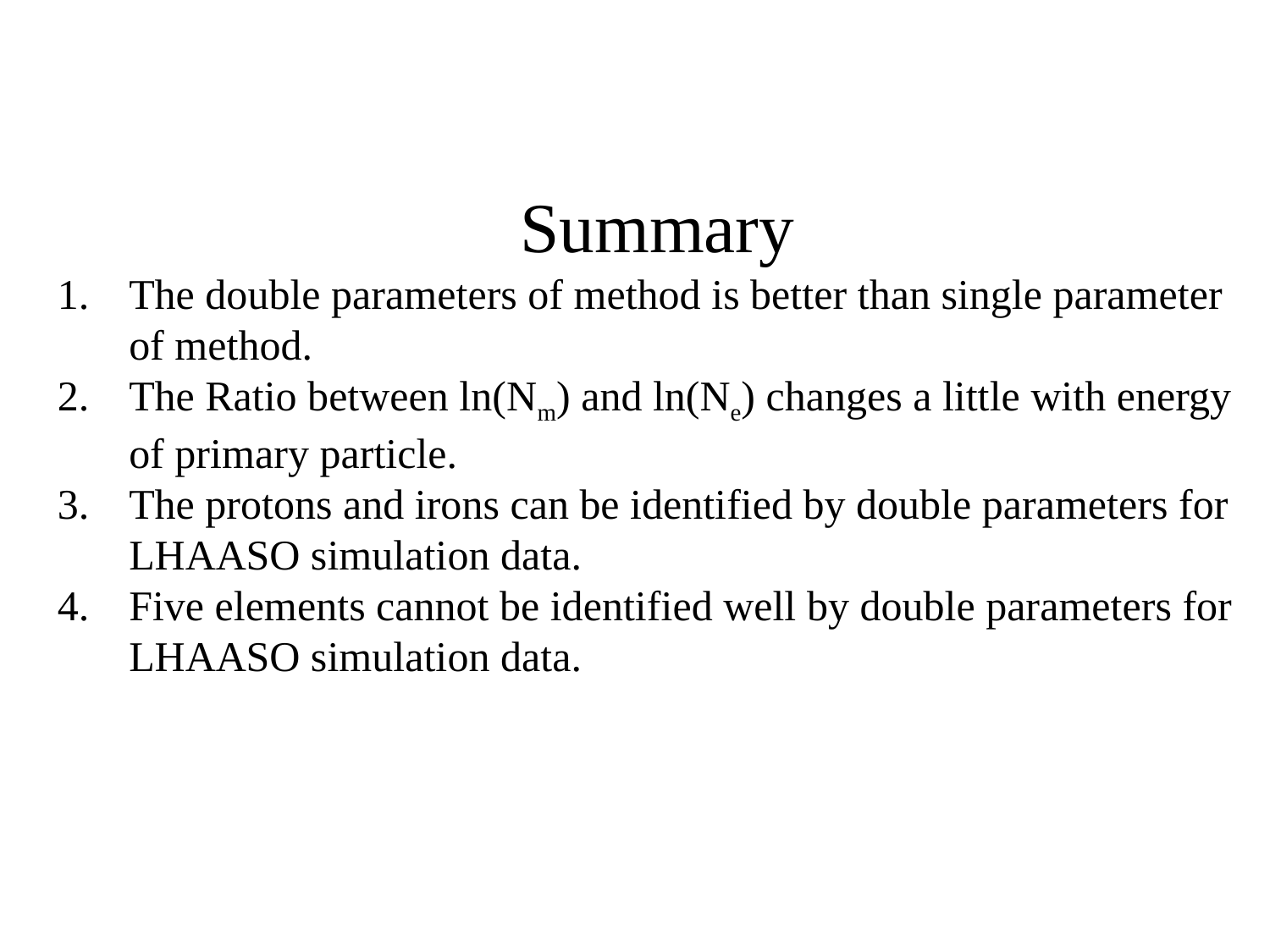

Summary
The double parameters of method is better than single parameter of method.
The Ratio between ln(Nm) and ln(Ne) changes a little with energy of primary particle.
The protons and irons can be identified by double parameters for LHAASO simulation data.
Five elements cannot be identified well by double parameters for LHAASO simulation data.